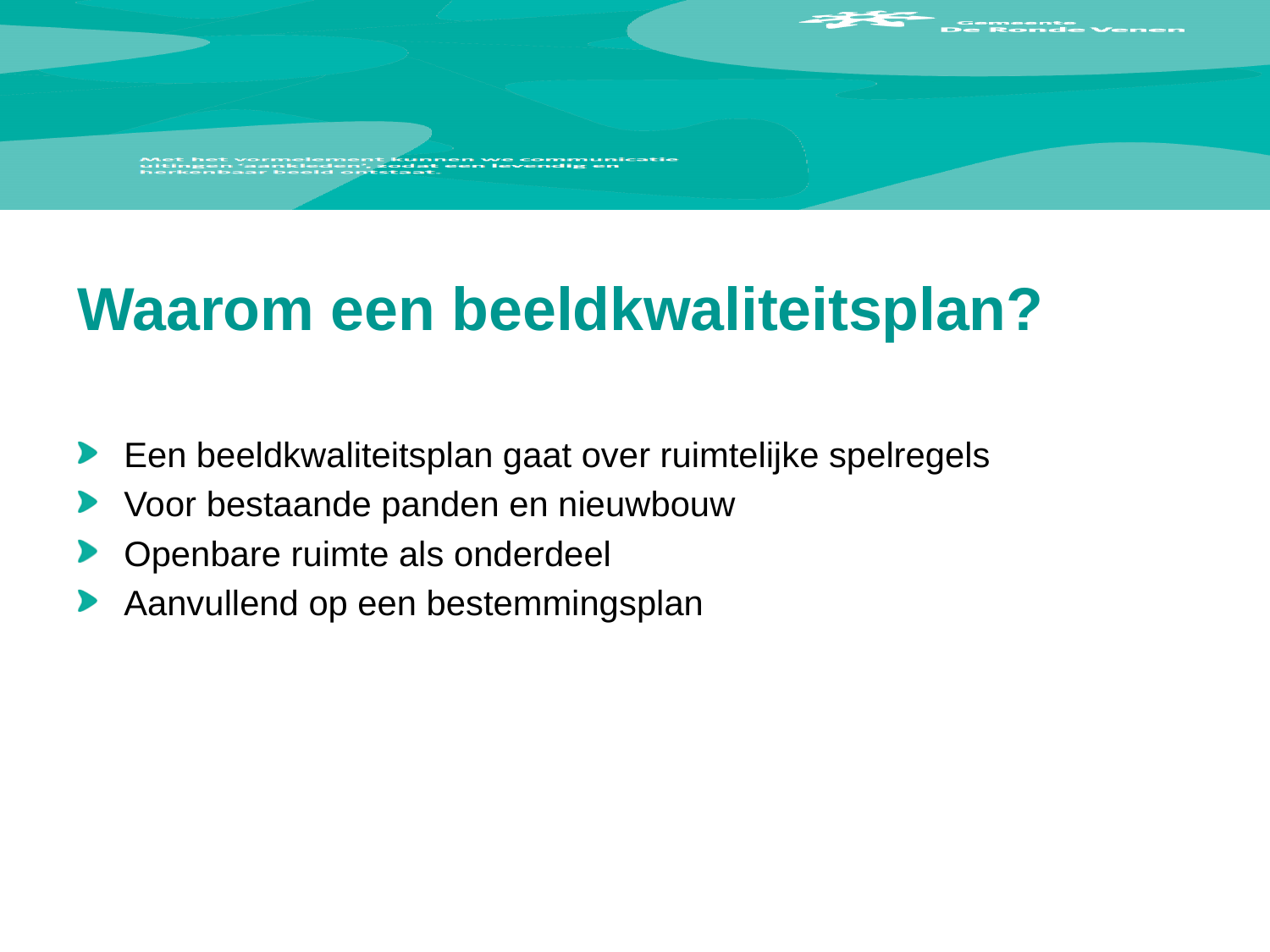

# Waarom een beeldkwaliteitsplan?
Een beeldkwaliteitsplan gaat over ruimtelijke spelregels
Voor bestaande panden en nieuwbouw
Openbare ruimte als onderdeel
Aanvullend op een bestemmingsplan